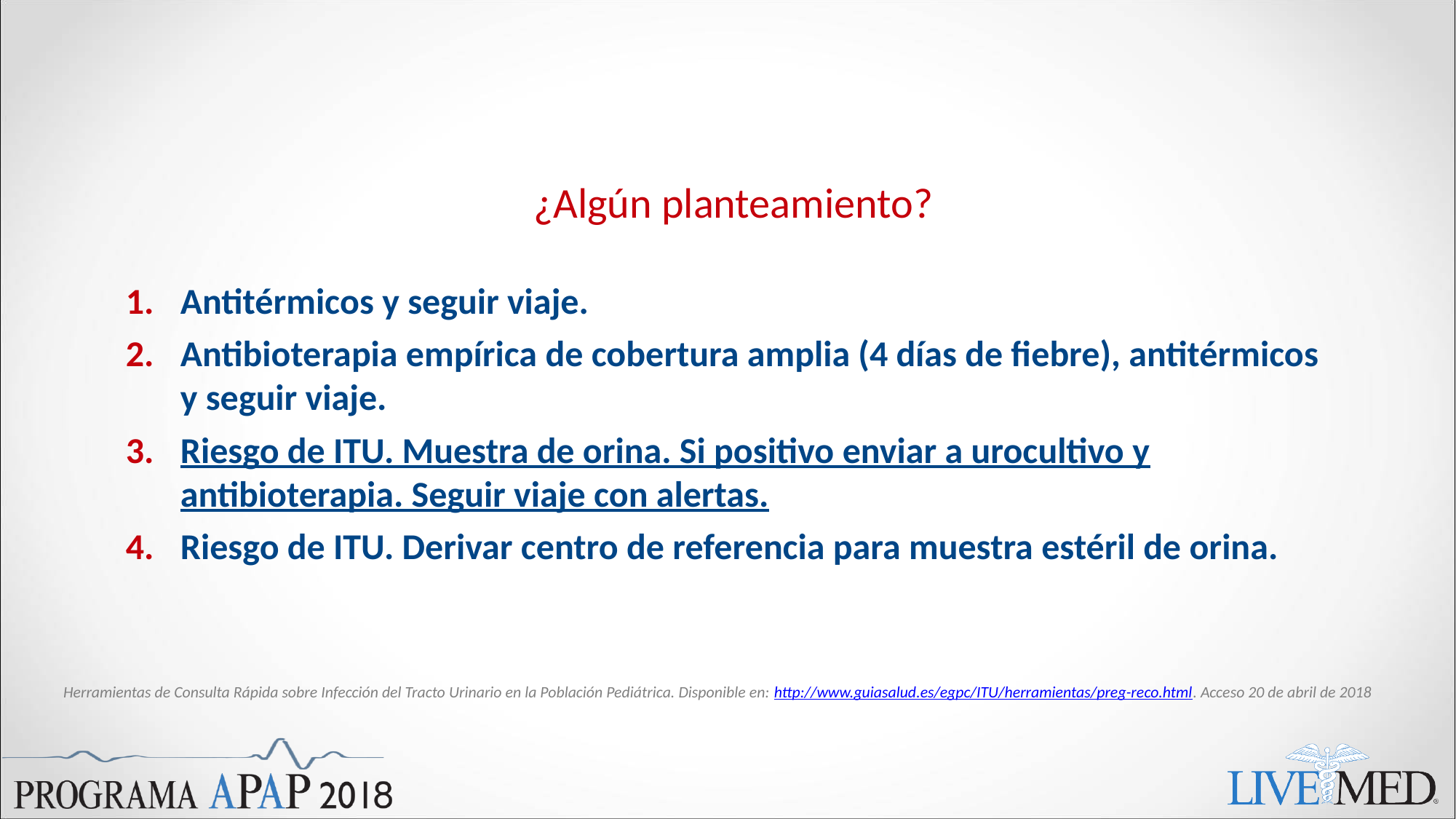

#
¿Algún planteamiento?
Antitérmicos y seguir viaje.
Antibioterapia empírica de cobertura amplia (4 días de fiebre), antitérmicos y seguir viaje.
Riesgo de ITU. Muestra de orina. Si positivo enviar a urocultivo y antibioterapia. Seguir viaje con alertas.
Riesgo de ITU. Derivar centro de referencia para muestra estéril de orina.
Herramientas de Consulta Rápida sobre Infección del Tracto Urinario en la Población Pediátrica. Disponible en: http://www.guiasalud.es/egpc/ITU/herramientas/preg-reco.html. Acceso 20 de abril de 2018